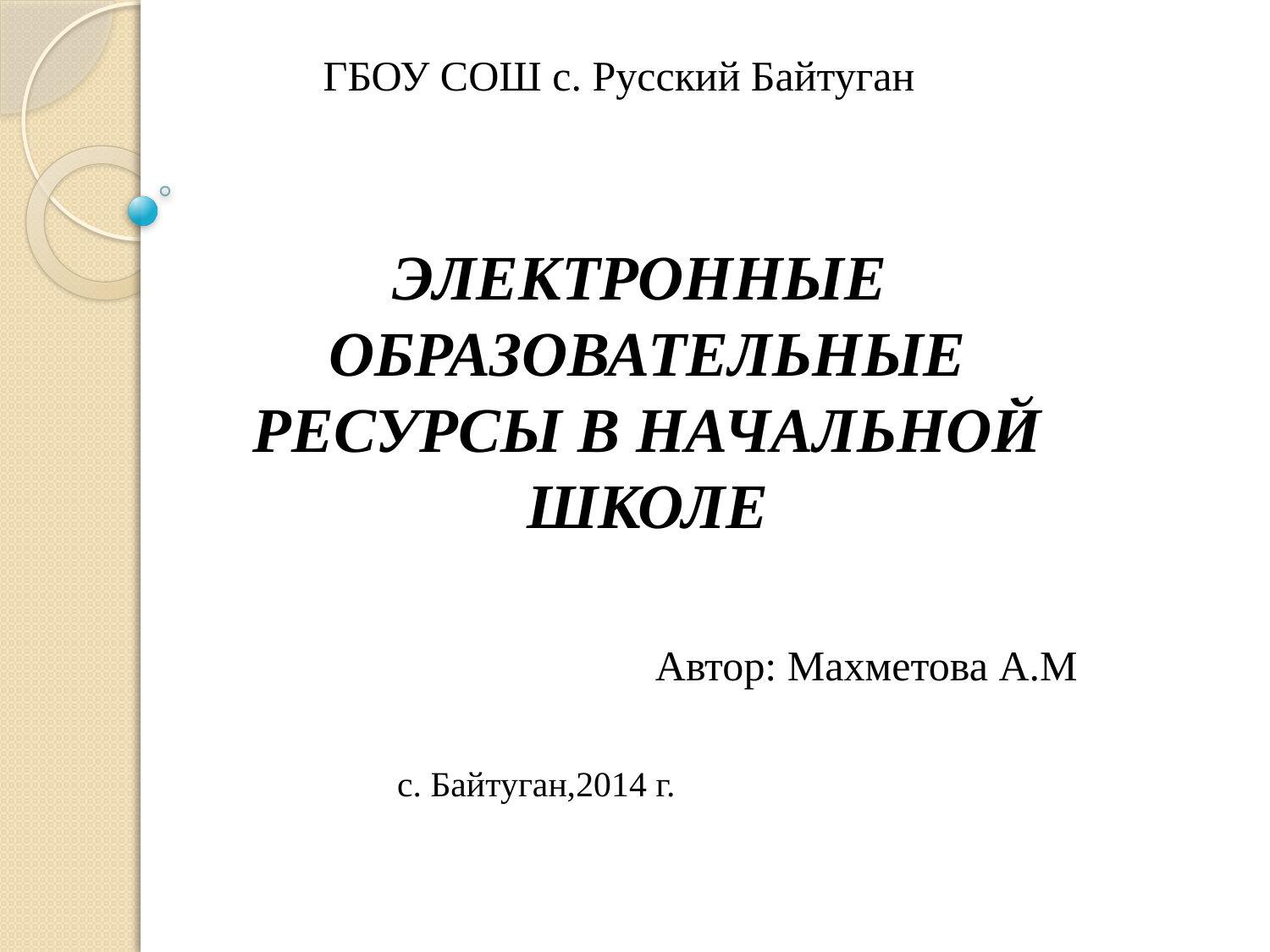

# ГБОУ СОШ с. Русский Байтуган

ЭЛЕКТРОННЫЕ  ОБРАЗОВАТЕЛЬНЫЕ РЕСУРСЫ В НАЧАЛЬНОЙ ШКОЛЕ

Автор: Махметова А.М

с. Байтуган,2014 г.